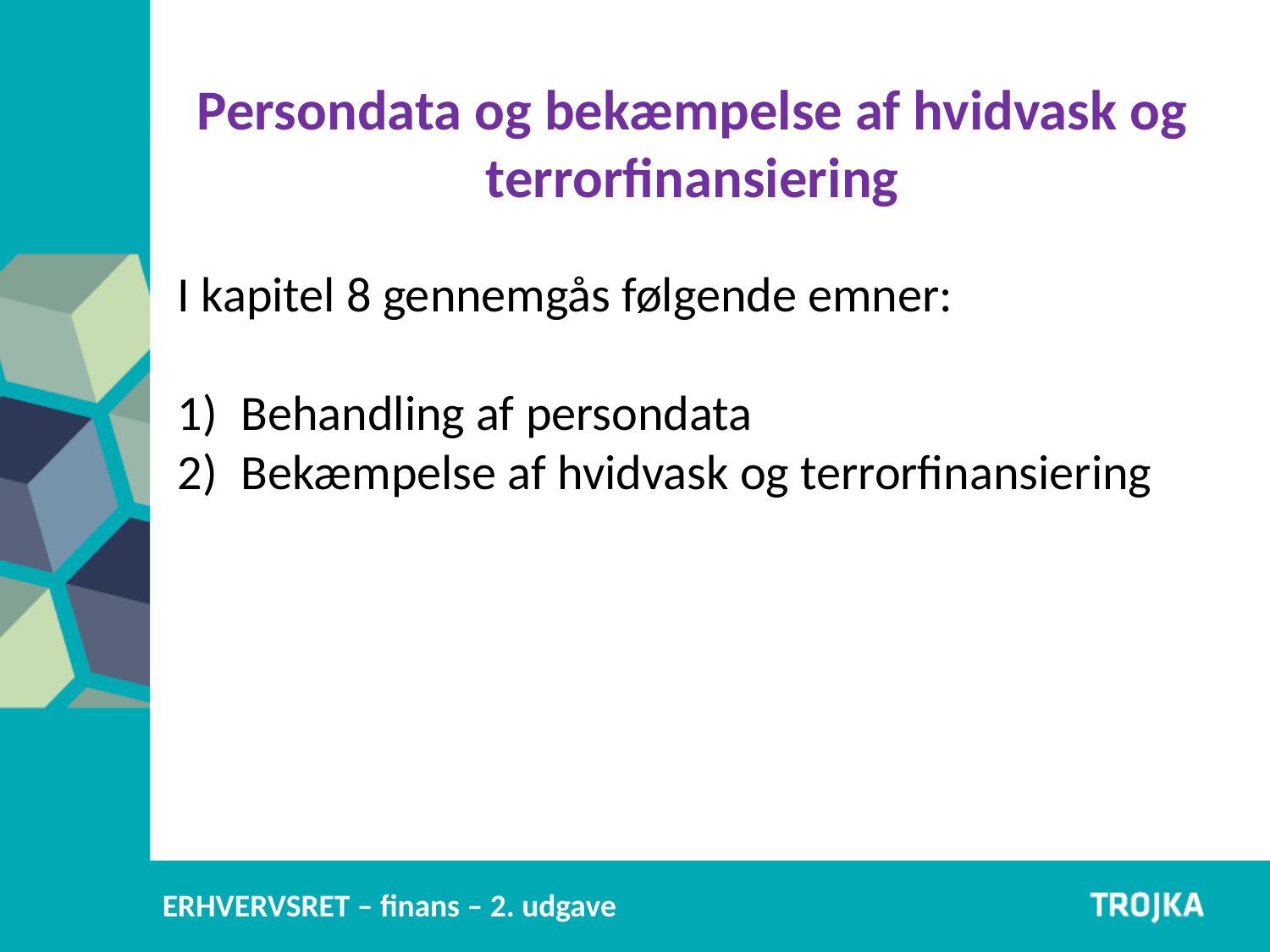

Persondata og bekæmpelse af hvidvask og terrorfinansiering
I kapitel 8 gennemgås følgende emner:

Behandling af persondata
Bekæmpelse af hvidvask og terrorfinansiering